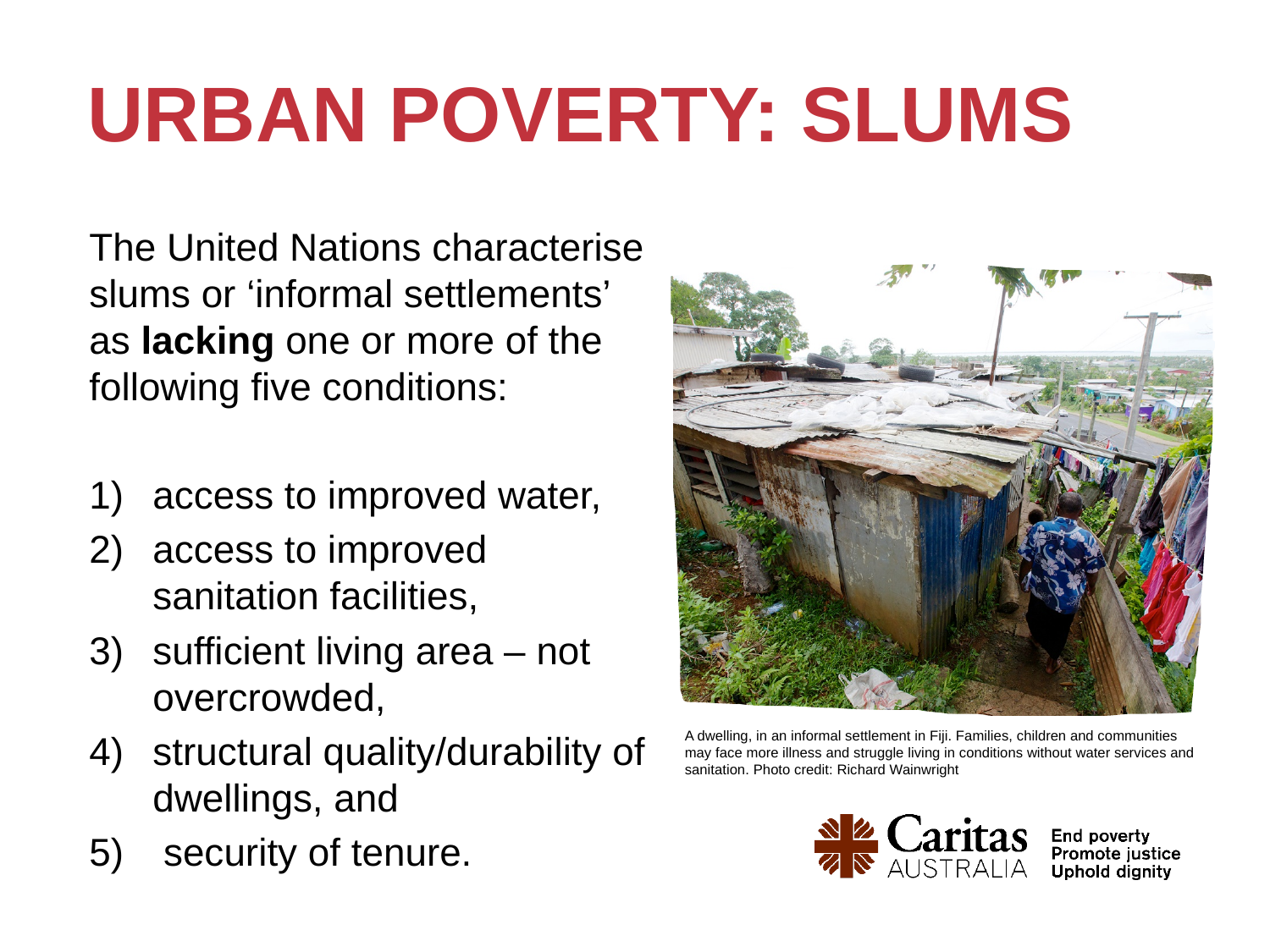

# Urban poverty: slums
The United Nations characterise slums or ‘informal settlements’ as lacking one or more of the following five conditions:

access to improved water,
access to improved sanitation facilities,
sufficient living area – not overcrowded,
structural quality/durability of dwellings, and
 security of tenure.

A dwelling, in an informal settlement in Fiji. Families, children and communities may face more illness and struggle living in conditions without water services and sanitation. Photo credit: Richard Wainwright